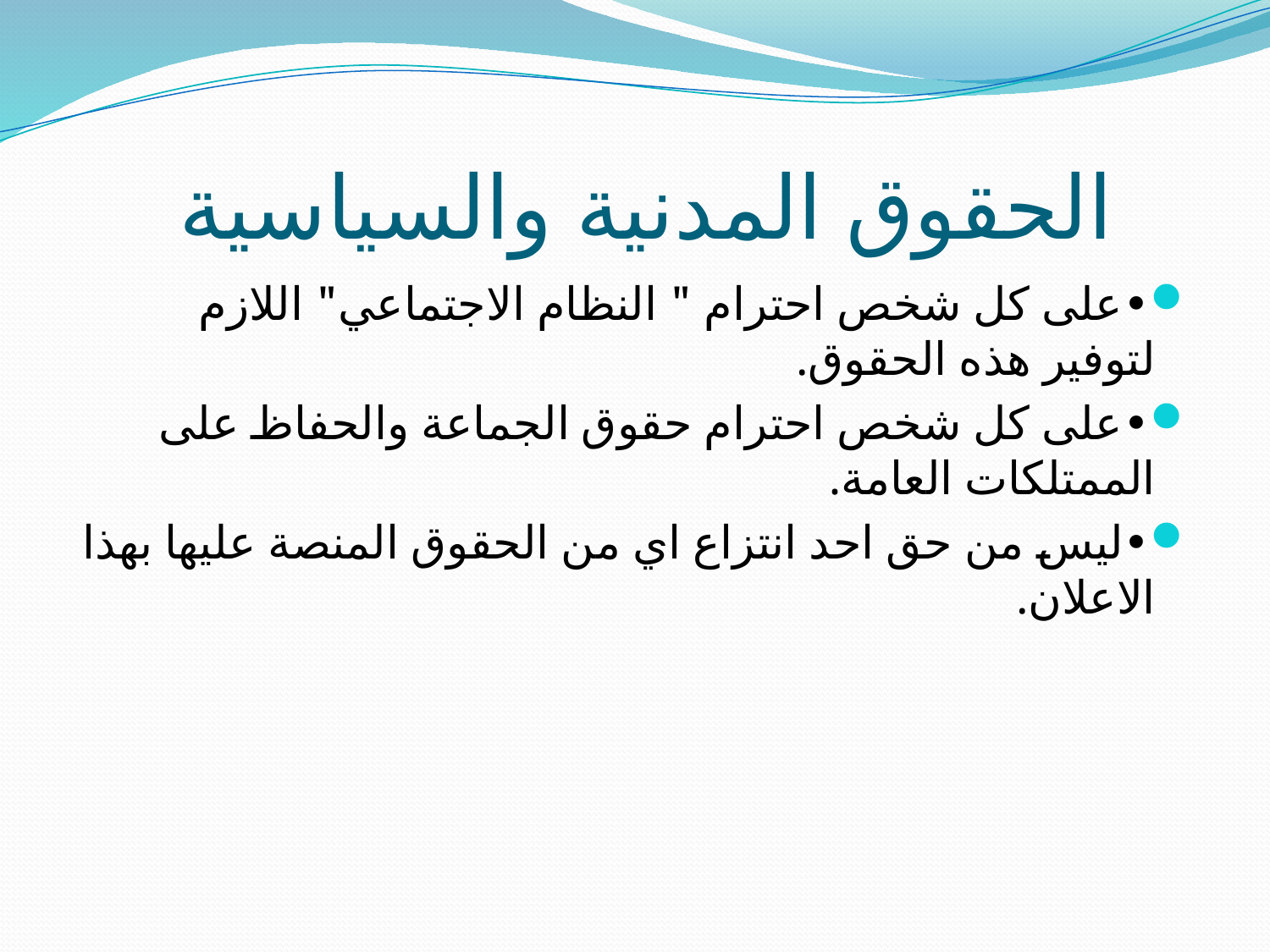

# الحقوق المدنية والسياسية
•	على كل شخص احترام " النظام الاجتماعي" اللازم لتوفير هذه الحقوق.
•	على كل شخص احترام حقوق الجماعة والحفاظ على الممتلكات العامة.
•	ليس من حق احد انتزاع اي من الحقوق المنصة عليها بهذا الاعلان.